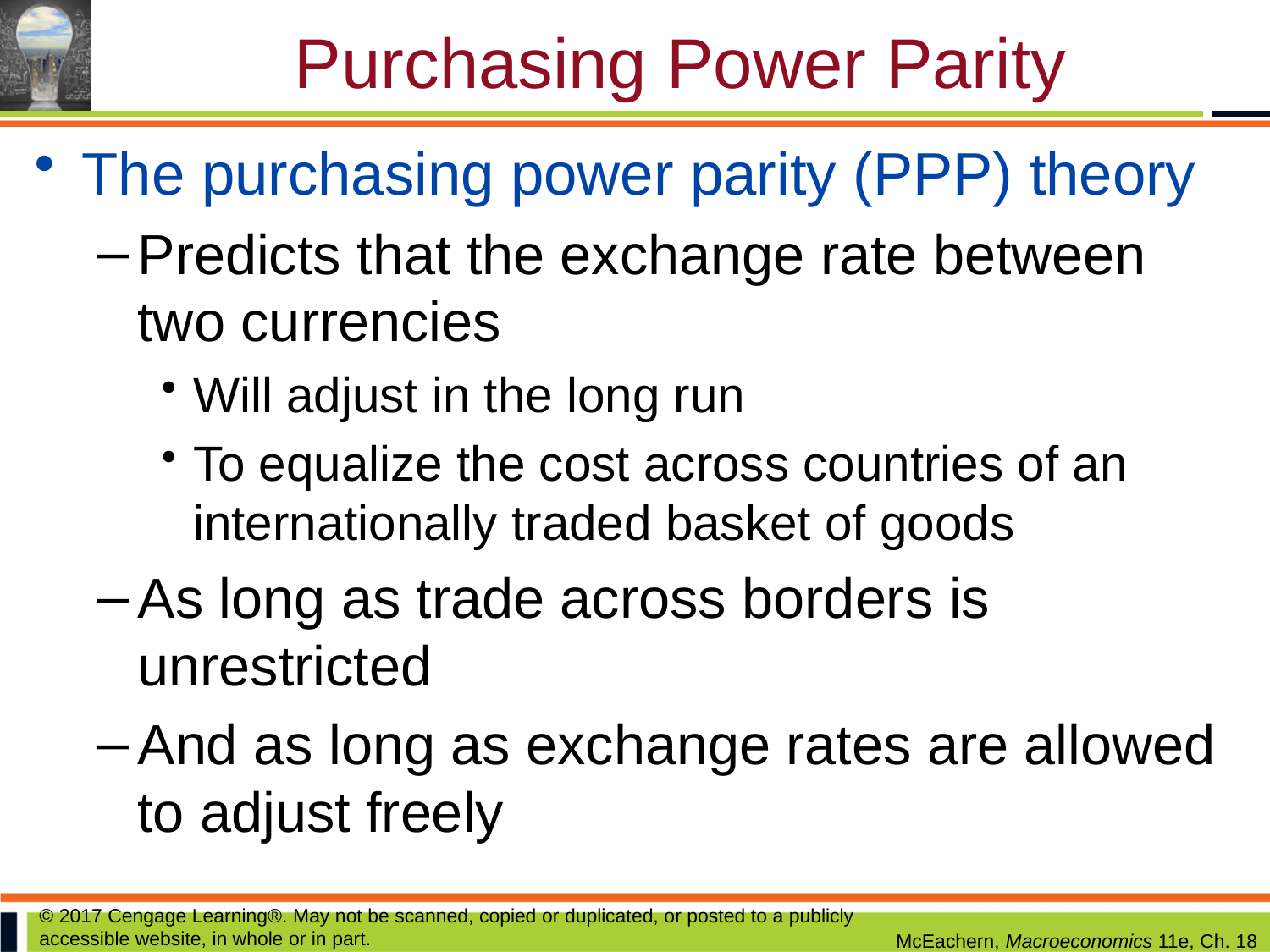

# Purchasing Power Parity
The purchasing power parity (PPP) theory
Predicts that the exchange rate between two currencies
Will adjust in the long run
To equalize the cost across countries of an internationally traded basket of goods
As long as trade across borders is unrestricted
And as long as exchange rates are allowed to adjust freely
© 2017 Cengage Learning®. May not be scanned, copied or duplicated, or posted to a publicly accessible website, in whole or in part.